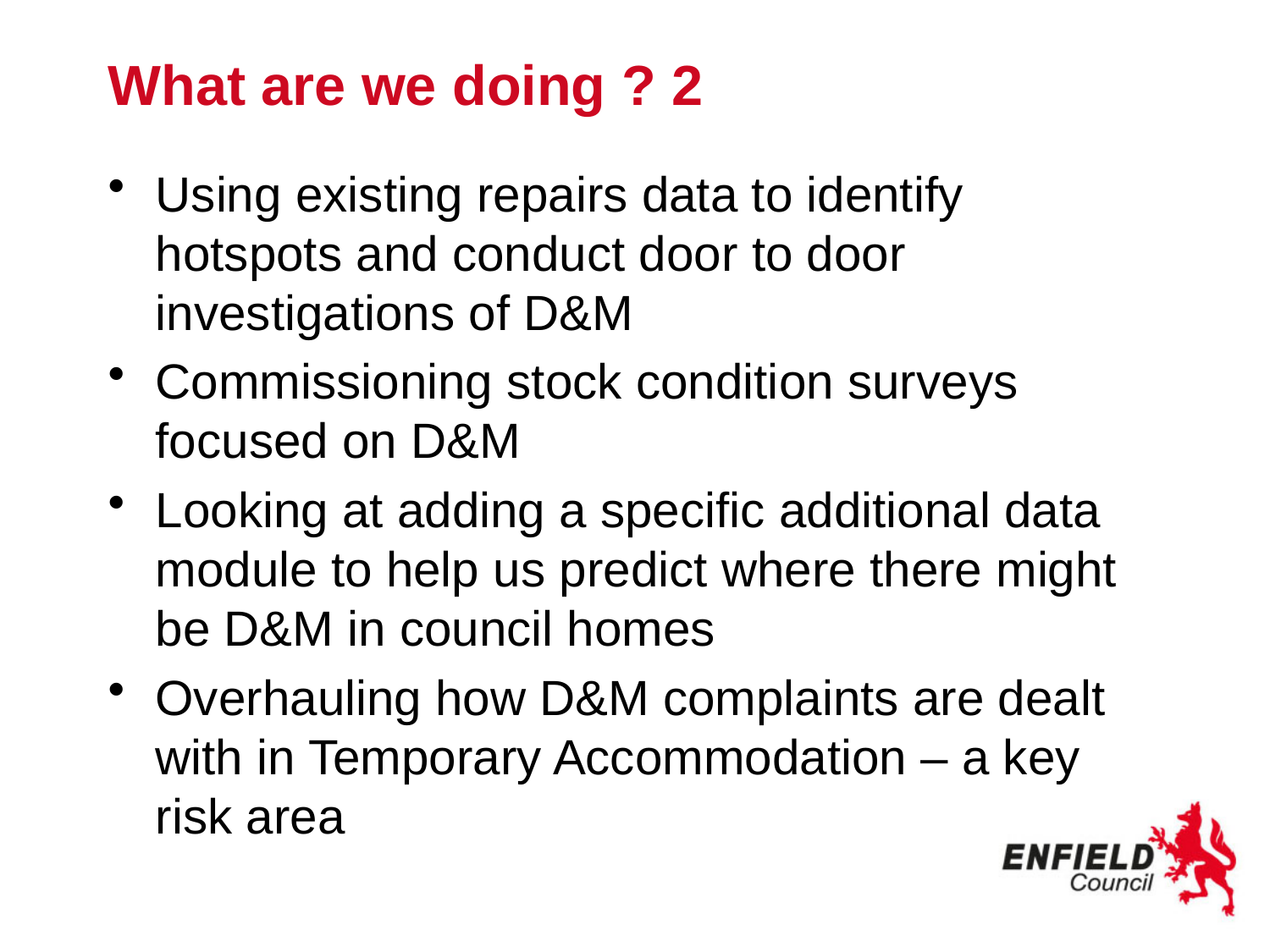

# What are we doing ? 2
Using existing repairs data to identify hotspots and conduct door to door investigations of D&M
Commissioning stock condition surveys focused on D&M
Looking at adding a specific additional data module to help us predict where there might be D&M in council homes
Overhauling how D&M complaints are dealt with in Temporary Accommodation – a key risk area